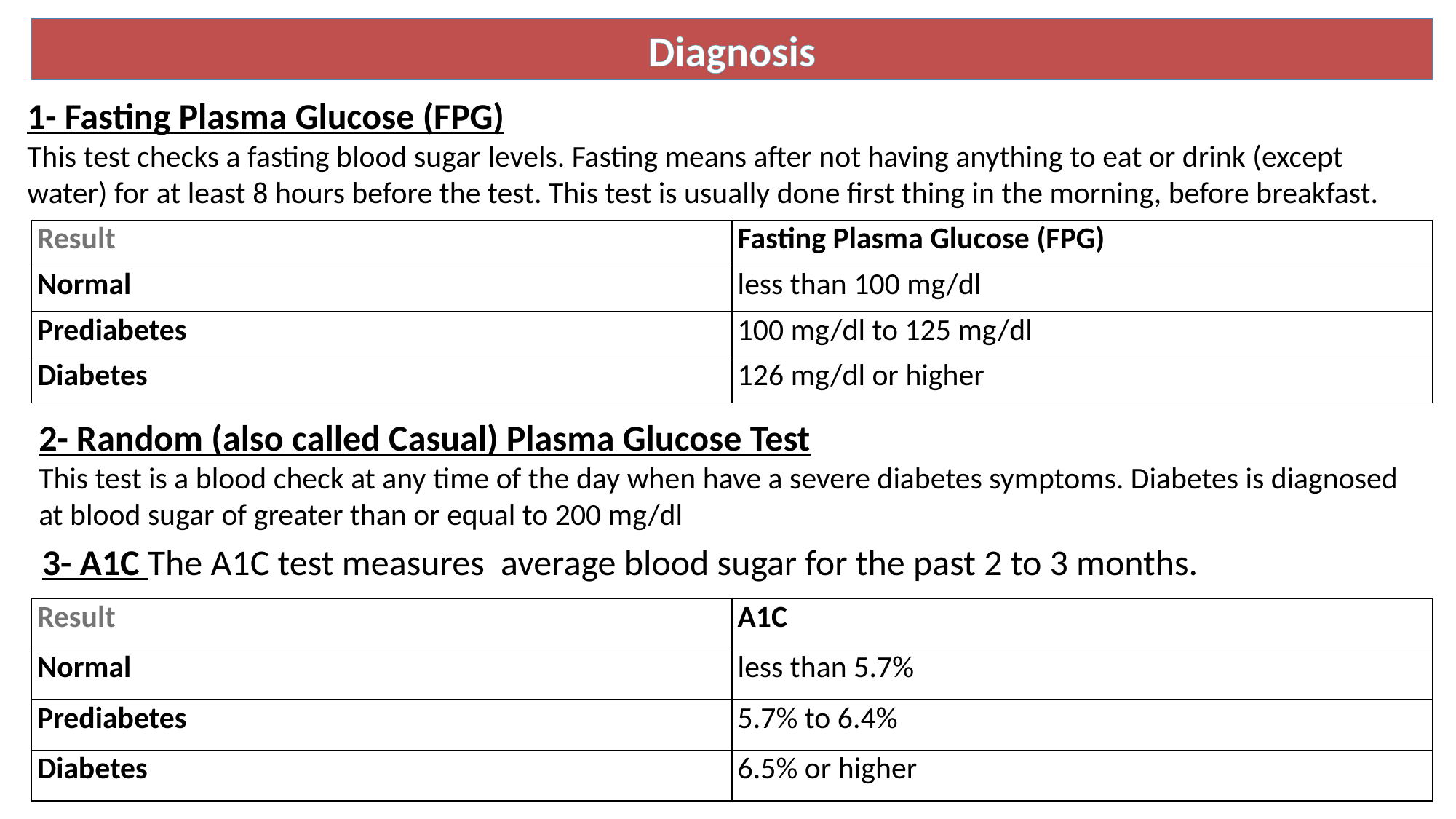

Diagnosis
1- Fasting Plasma Glucose (FPG)
This test checks a fasting blood sugar levels. Fasting means after not having anything to eat or drink (except water) for at least 8 hours before the test. This test is usually done first thing in the morning, before breakfast.
| Result | Fasting Plasma Glucose (FPG) |
| --- | --- |
| Normal | less than 100 mg/dl |
| Prediabetes | 100 mg/dl to 125 mg/dl |
| Diabetes | 126 mg/dl or higher |

2- Random (also called Casual) Plasma Glucose Test
This test is a blood check at any time of the day when have a severe diabetes symptoms. Diabetes is diagnosed at blood sugar of greater than or equal to 200 mg/dl
3- A1C The A1C test measures  average blood sugar for the past 2 to 3 months.
| Result | A1C |
| --- | --- |
| Normal | less than 5.7% |
| Prediabetes | 5.7% to 6.4% |
| Diabetes | 6.5% or higher |